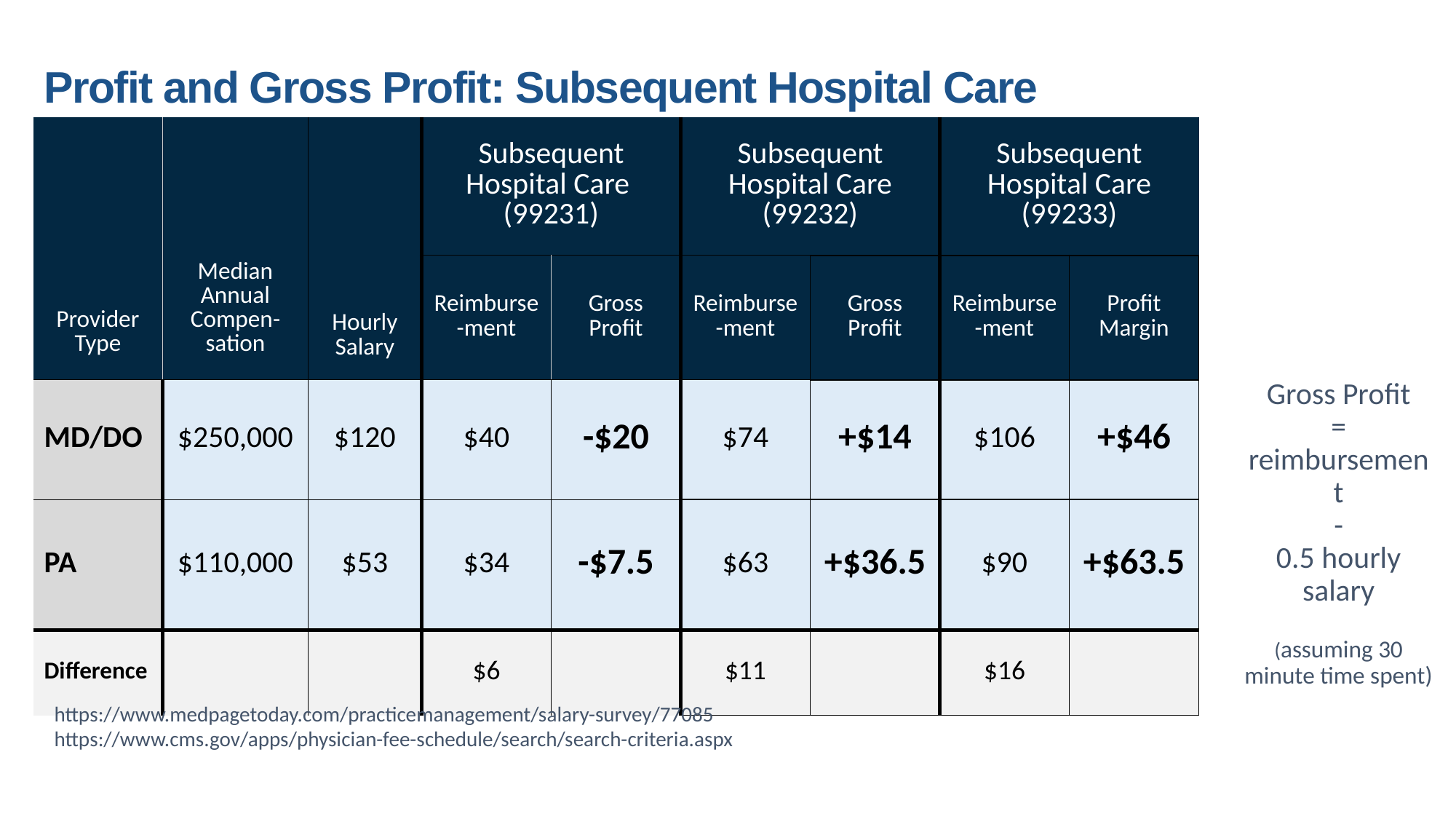

Profit and Gross Profit: Subsequent Hospital Care
| Provider Type | Median Annual Compen-sation | Hourly Salary | Subsequent Hospital Care (99231) |  | Subsequent Hospital Care (99232) |  | Subsequent Hospital Care (99233) |  |
| --- | --- | --- | --- | --- | --- | --- | --- | --- |
|  |  |  | Reimburse-ment | Gross Profit | Reimburse-ment | Gross Profit | Reimburse-ment | Profit Margin |
| MD/DO | $250,000 | $120 | $40 | -$20 | $74 | +$14 | $106 | +$46 |
| PA | $110,000 | $53 | $34 | -$7.5 | $63 | +$36.5 | $90 | +$63.5 |
| Difference |  |  | $6 |  | $11 |  | $16 |  |
# Gross Profit = reimbursement - 0.5 hourly salary (assuming 30 minute time spent)
https://www.medpagetoday.com/practicemanagement/salary-survey/77085
https://www.cms.gov/apps/physician-fee-schedule/search/search-criteria.aspx